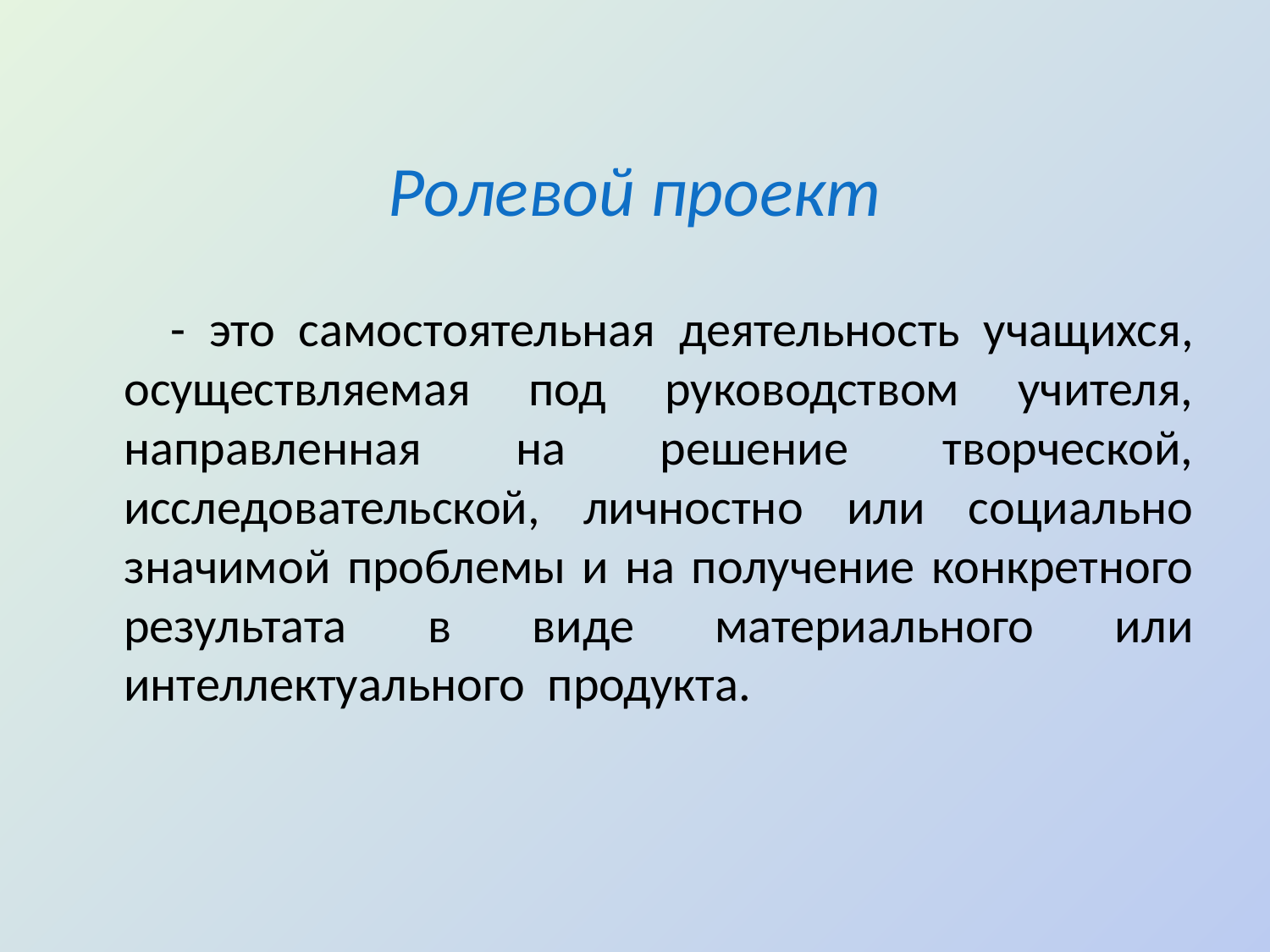

# Ролевой проект

    - это самостоятельная деятельность учащихся, осуществляемая под руководством учителя, направленная на решение творческой, исследовательской, личностно или социально значимой проблемы и на получение конкретного результата в виде материального или интеллектуального  продукта.